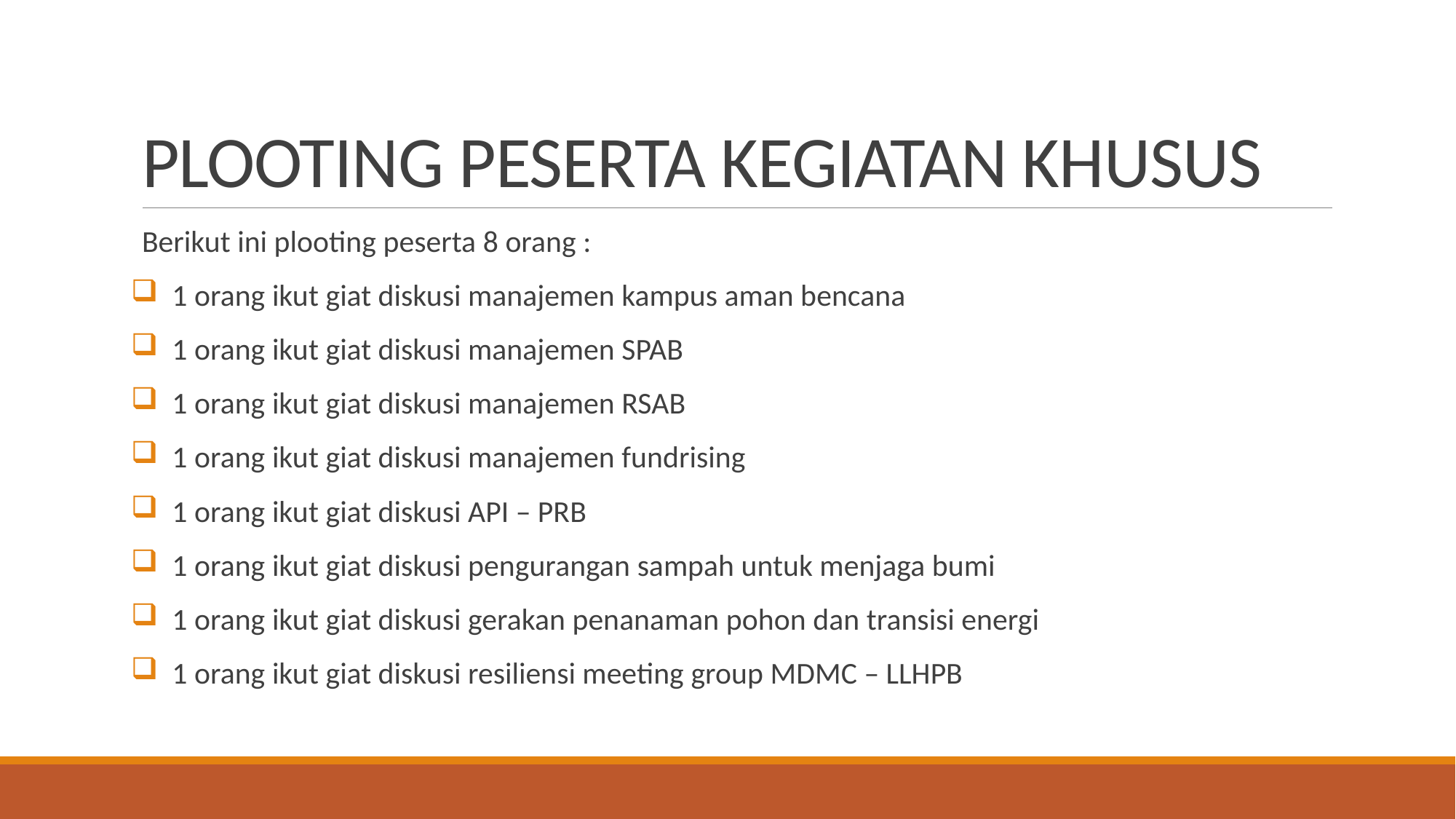

# PLOOTING PESERTA KEGIATAN KHUSUS
Berikut ini plooting peserta 8 orang :
  1 orang ikut giat diskusi manajemen kampus aman bencana
  1 orang ikut giat diskusi manajemen SPAB
  1 orang ikut giat diskusi manajemen RSAB
  1 orang ikut giat diskusi manajemen fundrising
  1 orang ikut giat diskusi API – PRB
  1 orang ikut giat diskusi pengurangan sampah untuk menjaga bumi
  1 orang ikut giat diskusi gerakan penanaman pohon dan transisi energi
  1 orang ikut giat diskusi resiliensi meeting group MDMC – LLHPB